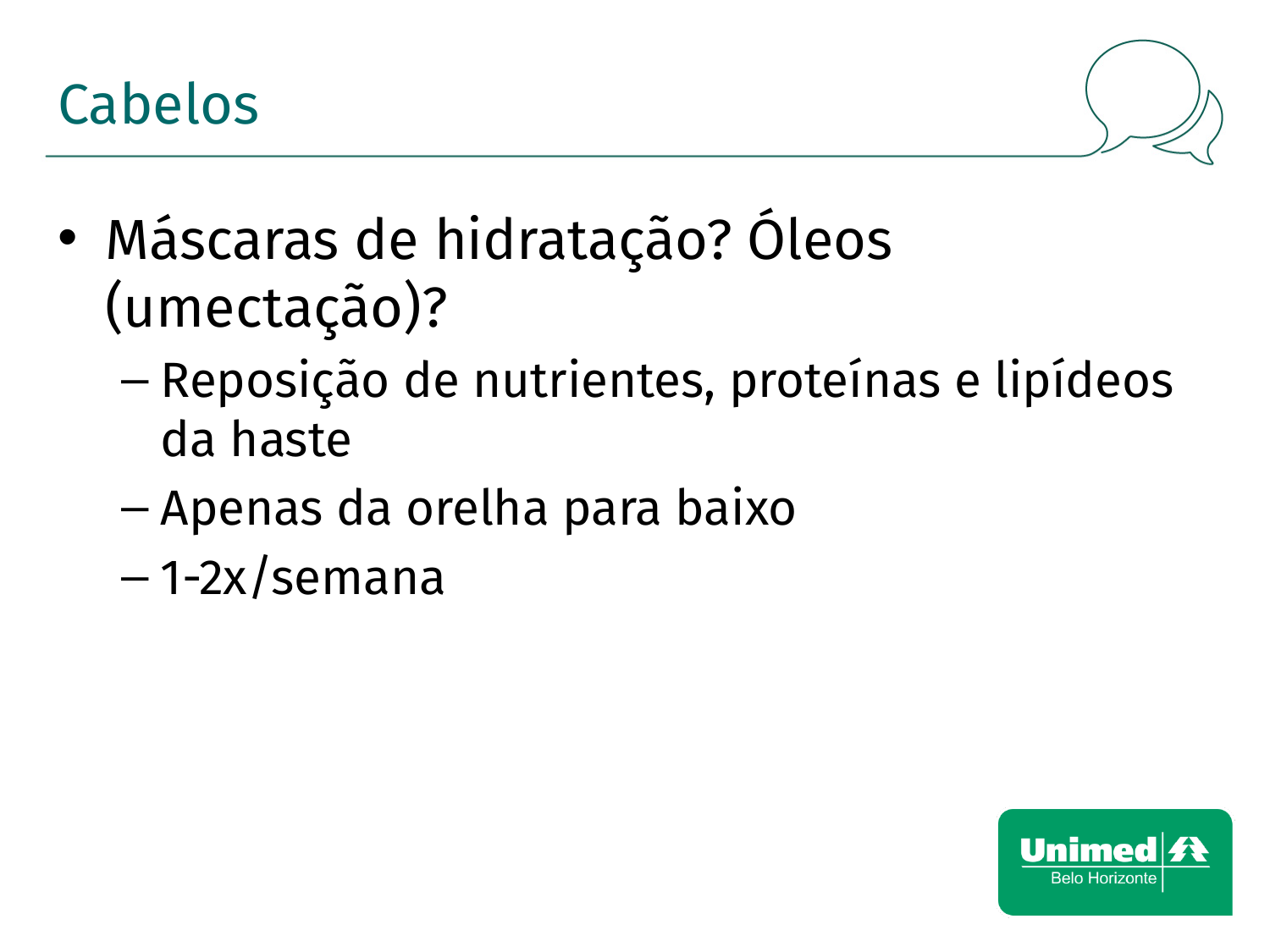

# Cabelos
Máscaras de hidratação? Óleos (umectação)?
Reposição de nutrientes, proteínas e lipídeos da haste
Apenas da orelha para baixo
1-2x/semana